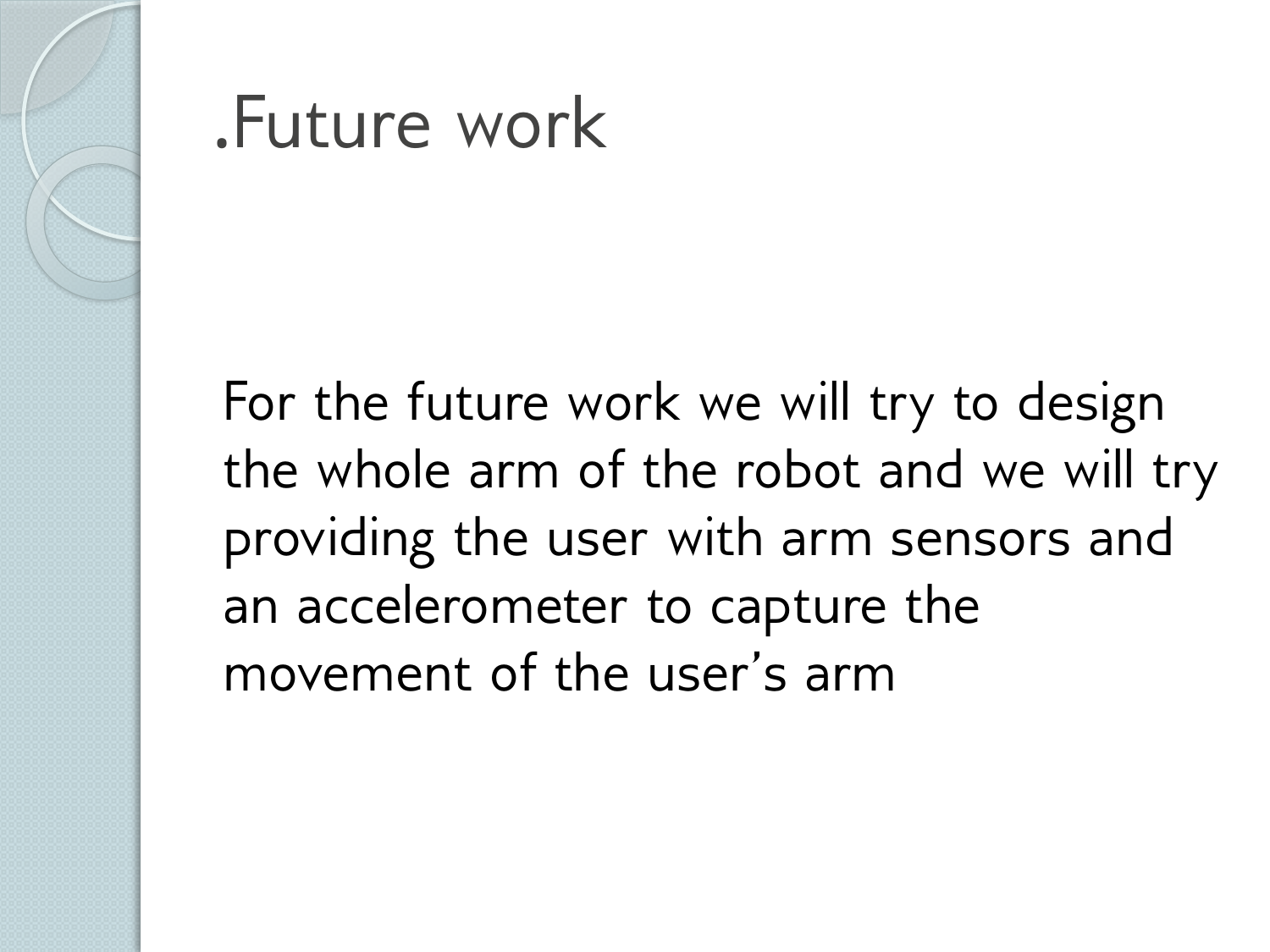

# Future work.

For the future work we will try to design the whole arm of the robot and we will try providing the user with arm sensors and an accelerometer to capture the movement of the user’s arm